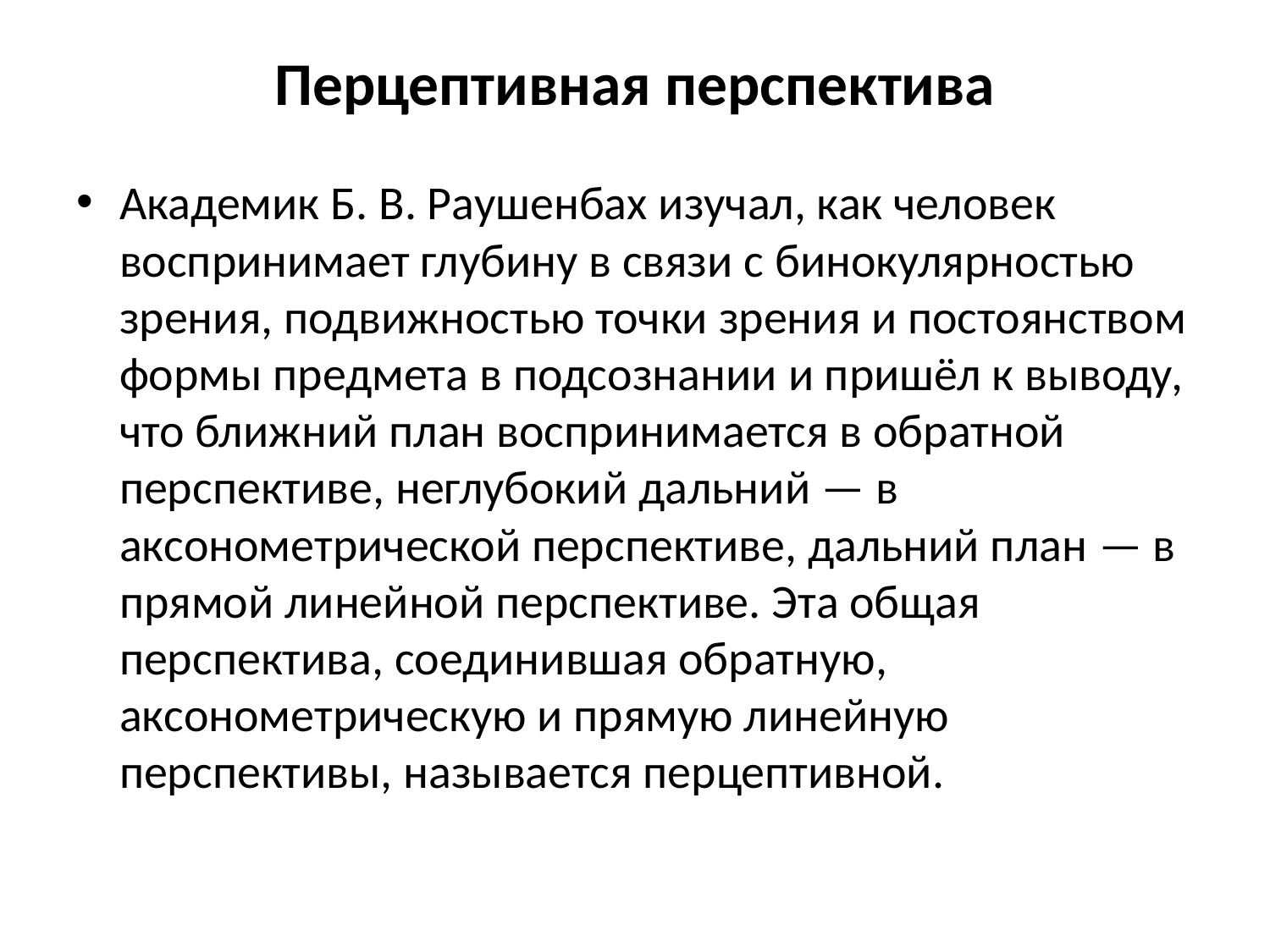

# Перцептивная перспектива
Академик Б. В. Раушенбах изучал, как человек воспринимает глубину в связи с бинокулярностью зрения, подвижностью точки зрения и постоянством формы предмета в подсознании и пришёл к выводу, что ближний план воспринимается в обратной перспективе, неглубокий дальний — в аксонометрической перспективе, дальний план — в прямой линейной перспективе. Эта общая перспектива, соединившая обратную, аксонометрическую и прямую линейную перспективы, называется перцептивной.